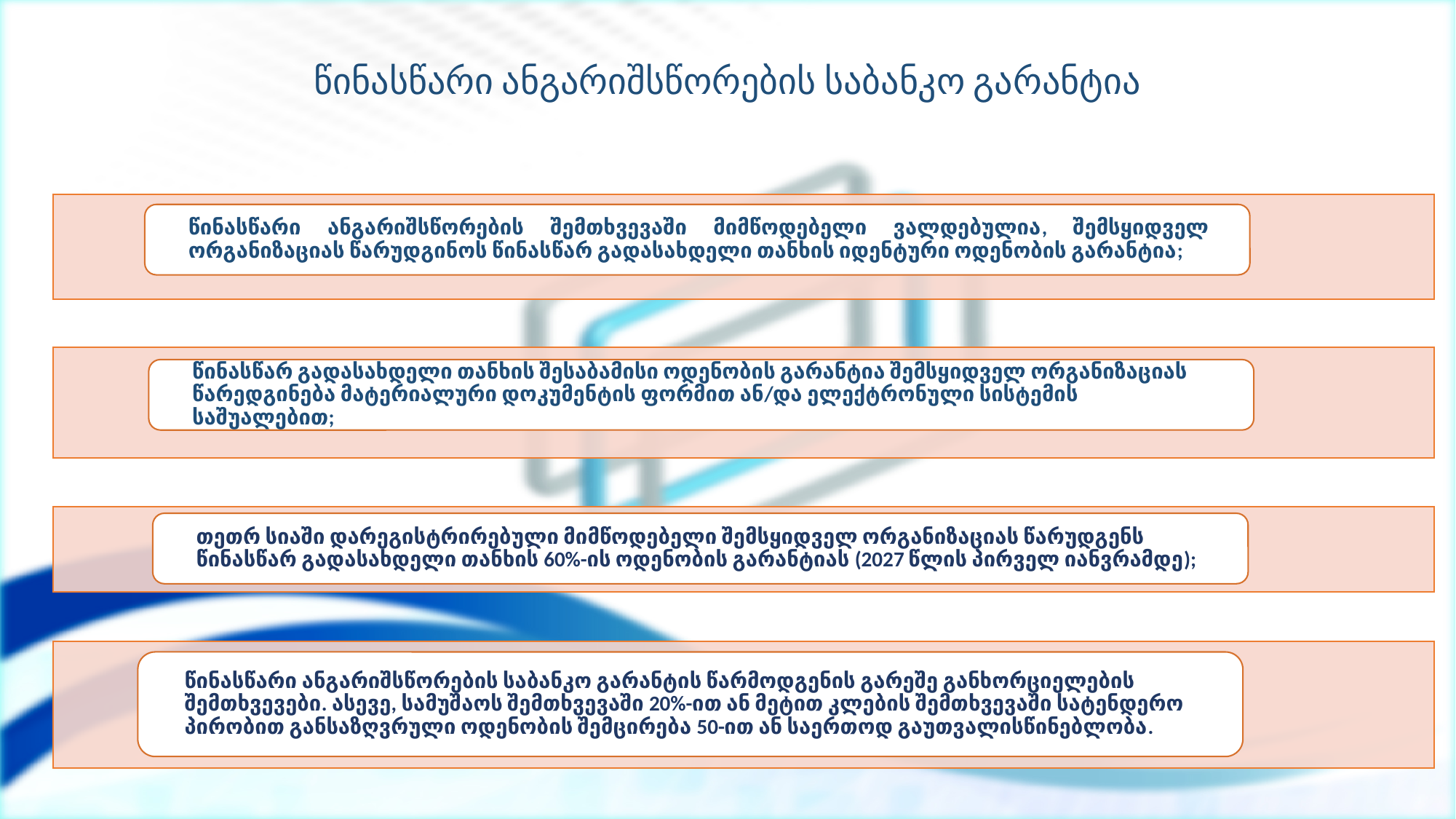

# წინასწარი ანგარიშსწორების საბანკო გარანტია
წინასწარი ანგარიშსწორების შემთხვევაში მიმწოდებელი ვალდებულია, შემსყიდველ ორგანიზაციას წარუდგინოს წინასწარ გადასახდელი თანხის იდენტური ოდენობის გარანტია;
წინასწარ გადასახდელი თანხის შესაბამისი ოდენობის გარანტია შემსყიდველ ორგანიზაციას წარედგინება მატერიალური დოკუმენტის ფორმით ან/და ელექტრონული სისტემის საშუალებით;
თეთრ სიაში დარეგისტრირებული მიმწოდებელი შემსყიდველ ორგანიზაციას წარუდგენს წინასწარ გადასახდელი თანხის 60%-ის ოდენობის გარანტიას (2027 წლის პირველ იანვრამდე);
წინასწარი ანგარიშსწორების საბანკო გარანტის წარმოდგენის გარეშე განხორციელების შემთხვევები. ასევე, სამუშაოს შემთხვევაში 20%-ით ან მეტით კლების შემთხვევაში სატენდერო პირობით განსაზღვრული ოდენობის შემცირება 50-ით ან საერთოდ გაუთვალისწინებლობა.